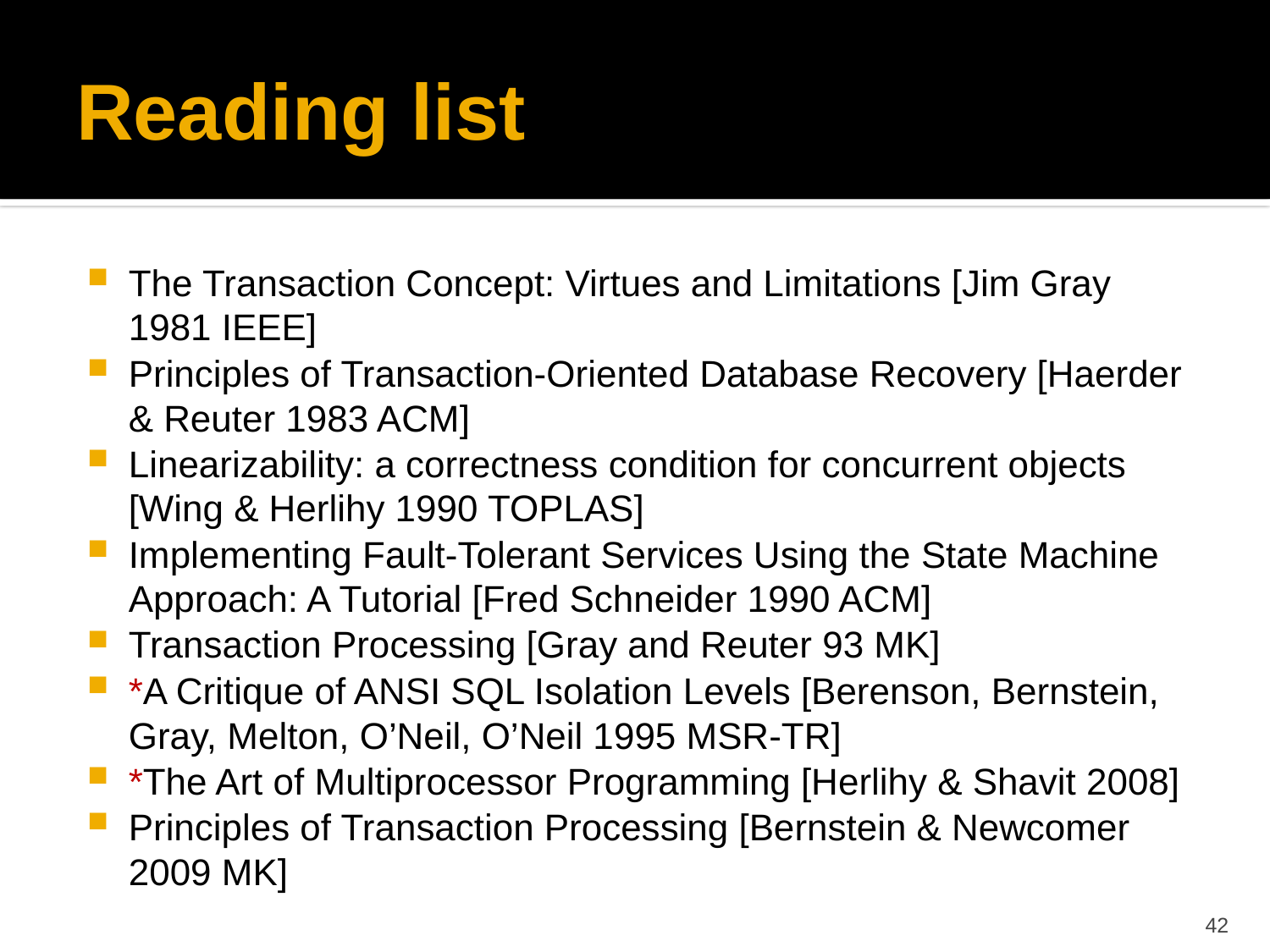

# Reading list
The Transaction Concept: Virtues and Limitations [Jim Gray 1981 IEEE]
Principles of Transaction-Oriented Database Recovery [Haerder & Reuter 1983 ACM]
Linearizability: a correctness condition for concurrent objects [Wing & Herlihy 1990 TOPLAS]
Implementing Fault-Tolerant Services Using the State Machine Approach: A Tutorial [Fred Schneider 1990 ACM]
Transaction Processing [Gray and Reuter 93 MK]
*A Critique of ANSI SQL Isolation Levels [Berenson, Bernstein, Gray, Melton, O’Neil, O’Neil 1995 MSR-TR]
*The Art of Multiprocessor Programming [Herlihy & Shavit 2008]
Principles of Transaction Processing [Bernstein & Newcomer 2009 MK]
42